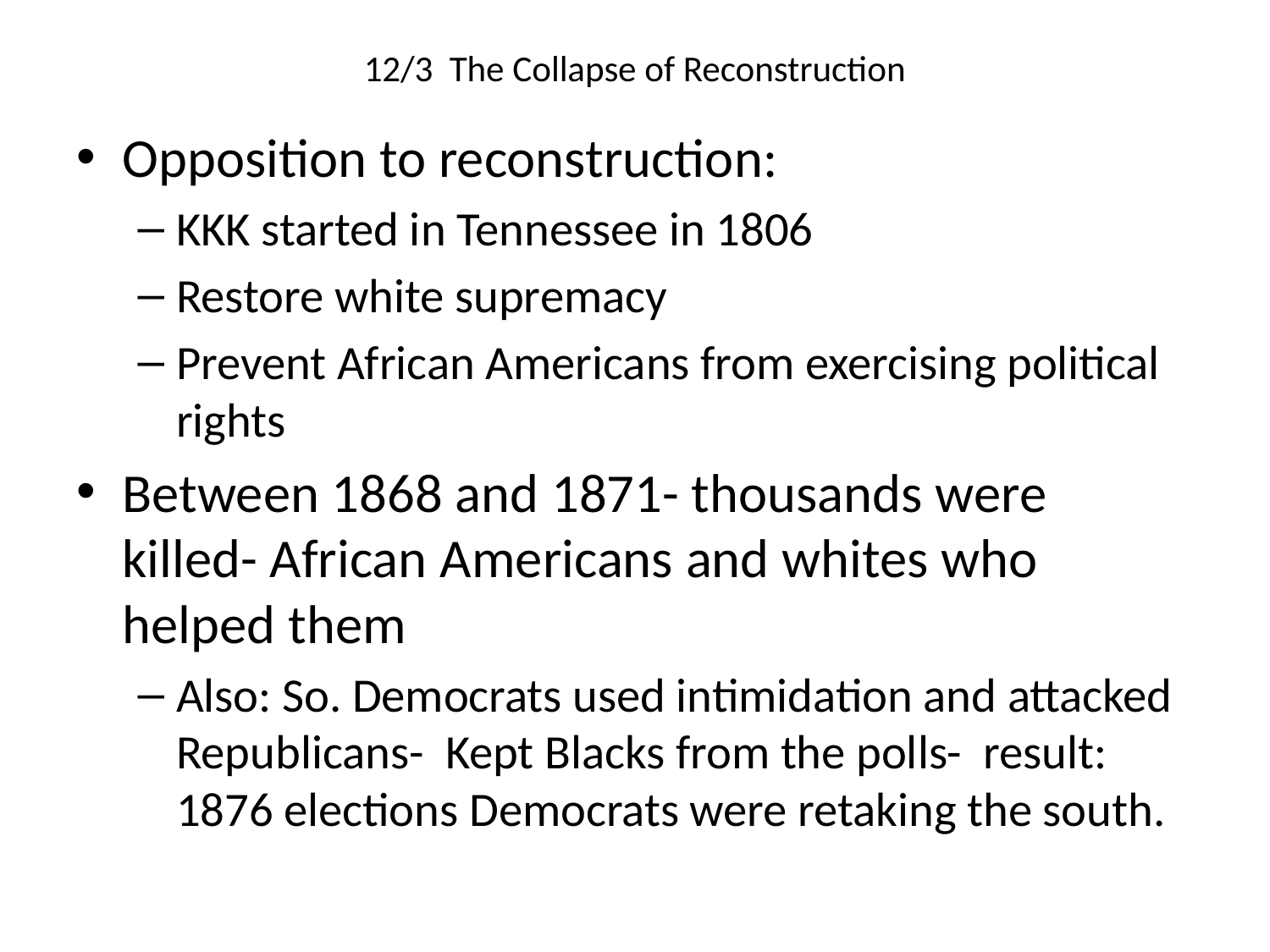

# 12/3  The Collapse of Reconstruction
Opposition to reconstruction:
KKK started in Tennessee in 1806
Restore white supremacy
Prevent African Americans from exercising political rights
Between 1868 and 1871- thousands were killed- African Americans and whites who helped them
Also: So. Democrats used intimidation and attacked Republicans-  Kept Blacks from the polls-  result:  1876 elections Democrats were retaking the south.